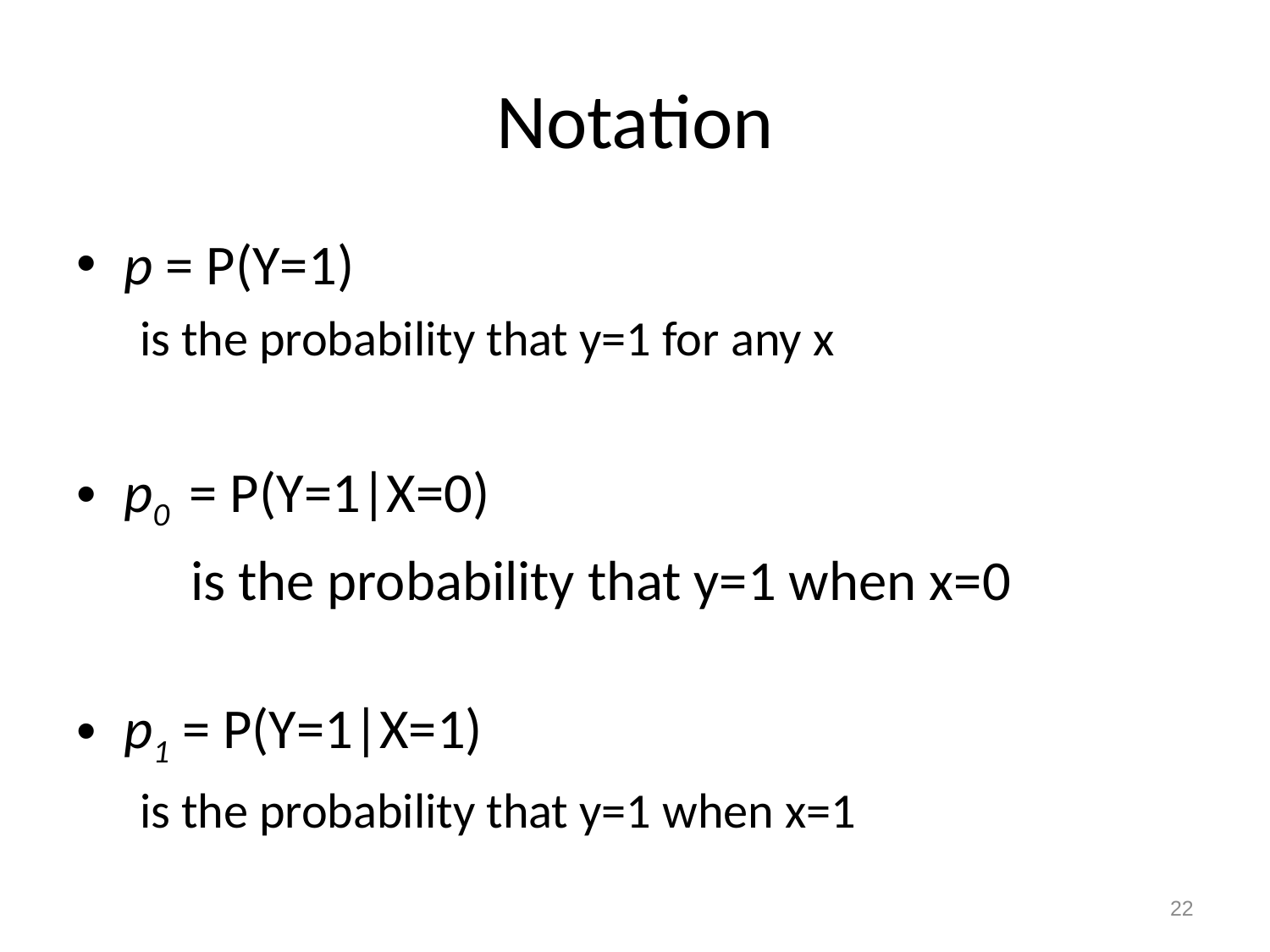

# Notation
p = P(Y=1)
is the probability that y=1 for any x

p0  = P(Y=1|X=0)
         is the probability that y=1 when x=0

p1 = P(Y=1|X=1)
is the probability that y=1 when x=1

22